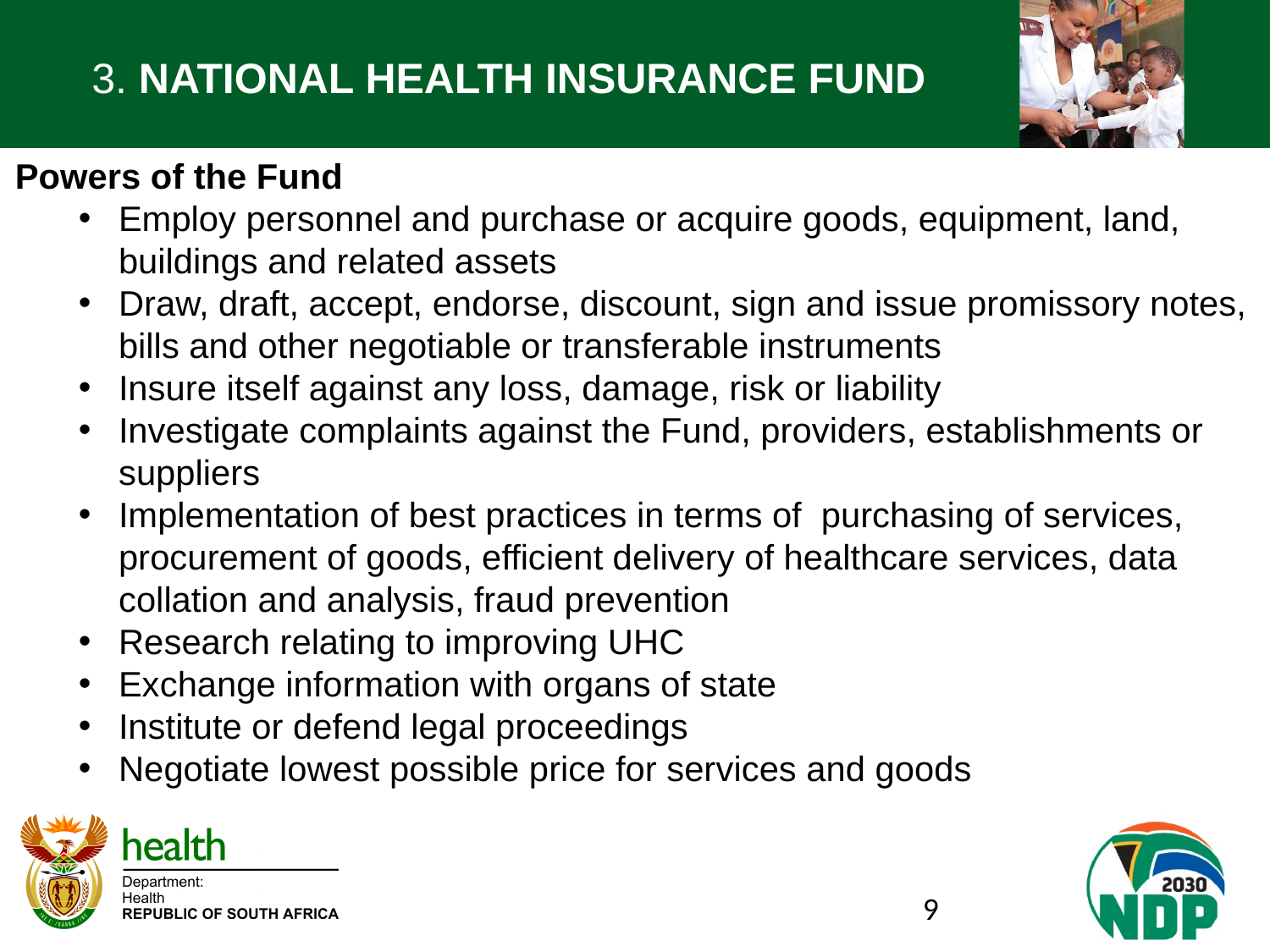

# 3. NATIONAL HEALTH INSURANCE FUND
Powers of the Fund
Employ personnel and purchase or acquire goods, equipment, land, buildings and related assets
Draw, draft, accept, endorse, discount, sign and issue promissory notes, bills and other negotiable or transferable instruments
Insure itself against any loss, damage, risk or liability
Investigate complaints against the Fund, providers, establishments or suppliers
Implementation of best practices in terms of  purchasing of services, procurement of goods, efficient delivery of healthcare services, data collation and analysis, fraud prevention
Research relating to improving UHC
Exchange information with organs of state
Institute or defend legal proceedings
Negotiate lowest possible price for services and goods

9